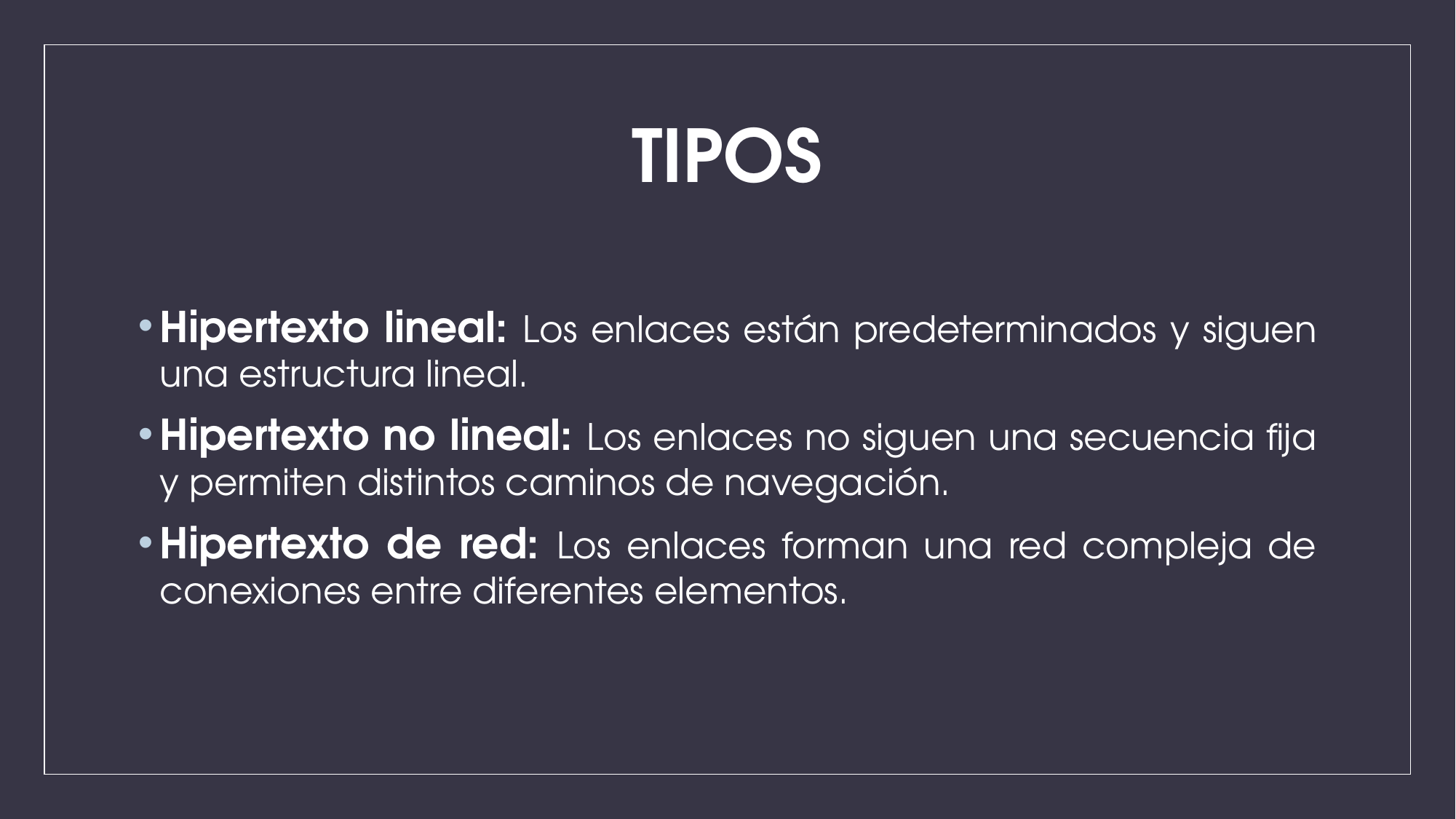

# TIPOS
Hipertexto lineal: Los enlaces están predeterminados y siguen una estructura lineal.
Hipertexto no lineal: Los enlaces no siguen una secuencia fija y permiten distintos caminos de navegación.
Hipertexto de red: Los enlaces forman una red compleja de conexiones entre diferentes elementos.